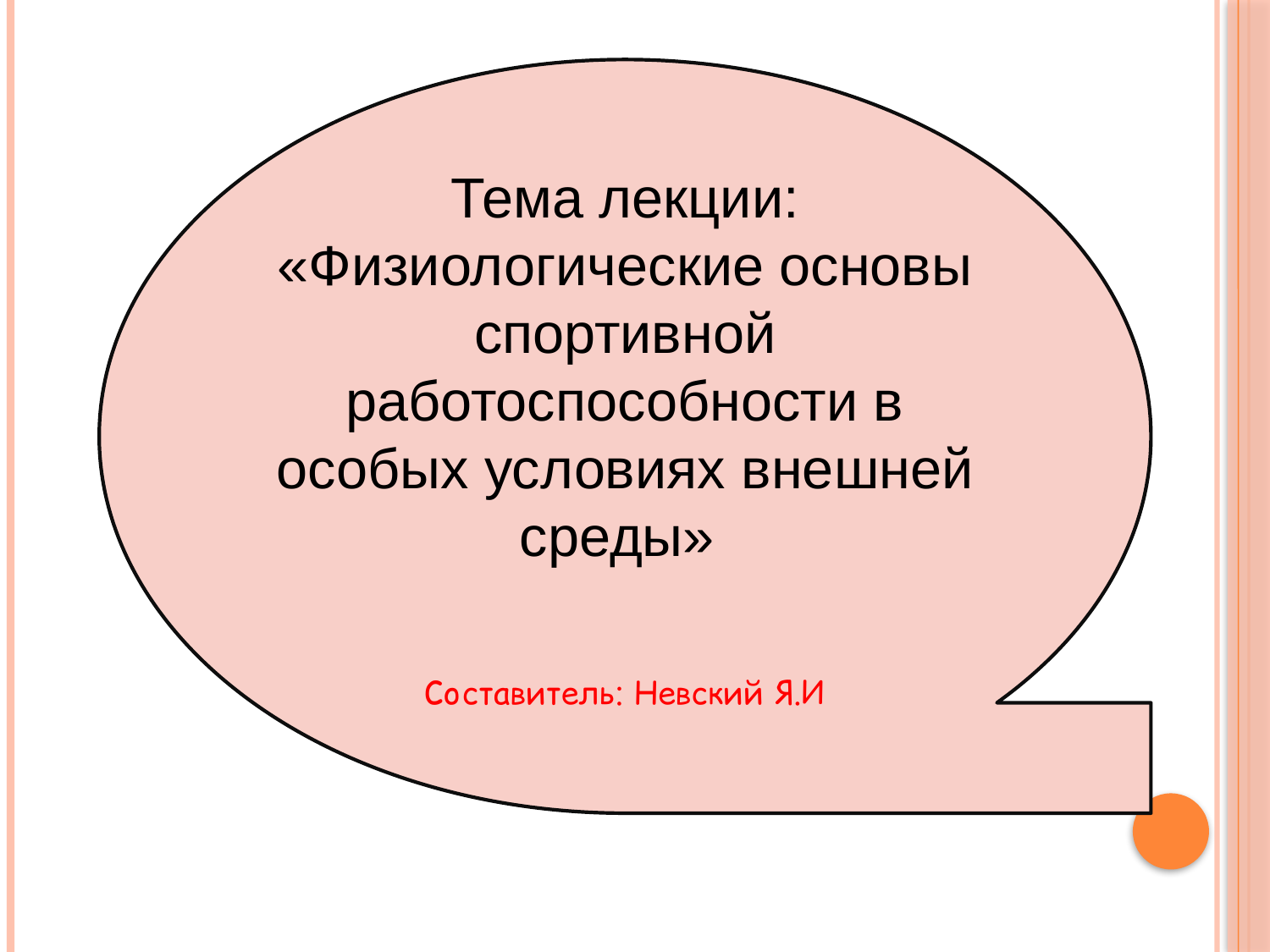

Тема лекции: «Физиологические основы спортивной работоспособности в особых условиях внешней среды»

Составитель: Невский Я.И
.